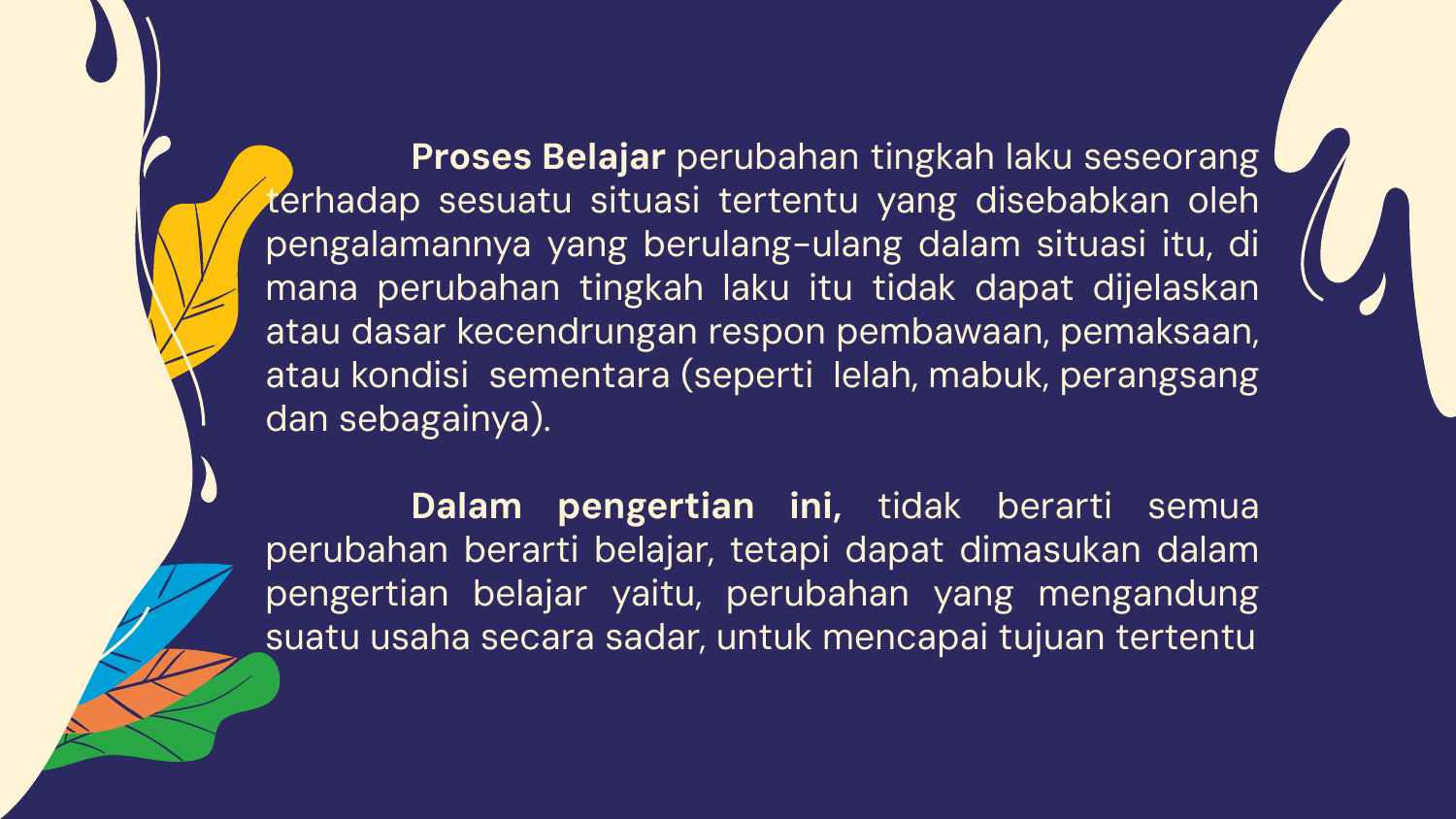

Proses Belajar perubahan tingkah laku seseorang terhadap sesuatu situasi tertentu yang disebabkan oleh pengalamannya yang berulang-ulang dalam situasi itu, di mana perubahan tingkah laku itu tidak dapat dijelaskan atau dasar kecendrungan respon pembawaan, pemaksaan, atau kondisi  sementara (seperti  lelah, mabuk, perangsang dan sebagainya).

	Dalam pengertian ini, tidak berarti semua perubahan berarti belajar, tetapi dapat dimasukan dalam pengertian belajar yaitu, perubahan yang mengandung suatu usaha secara sadar, untuk mencapai tujuan tertentu